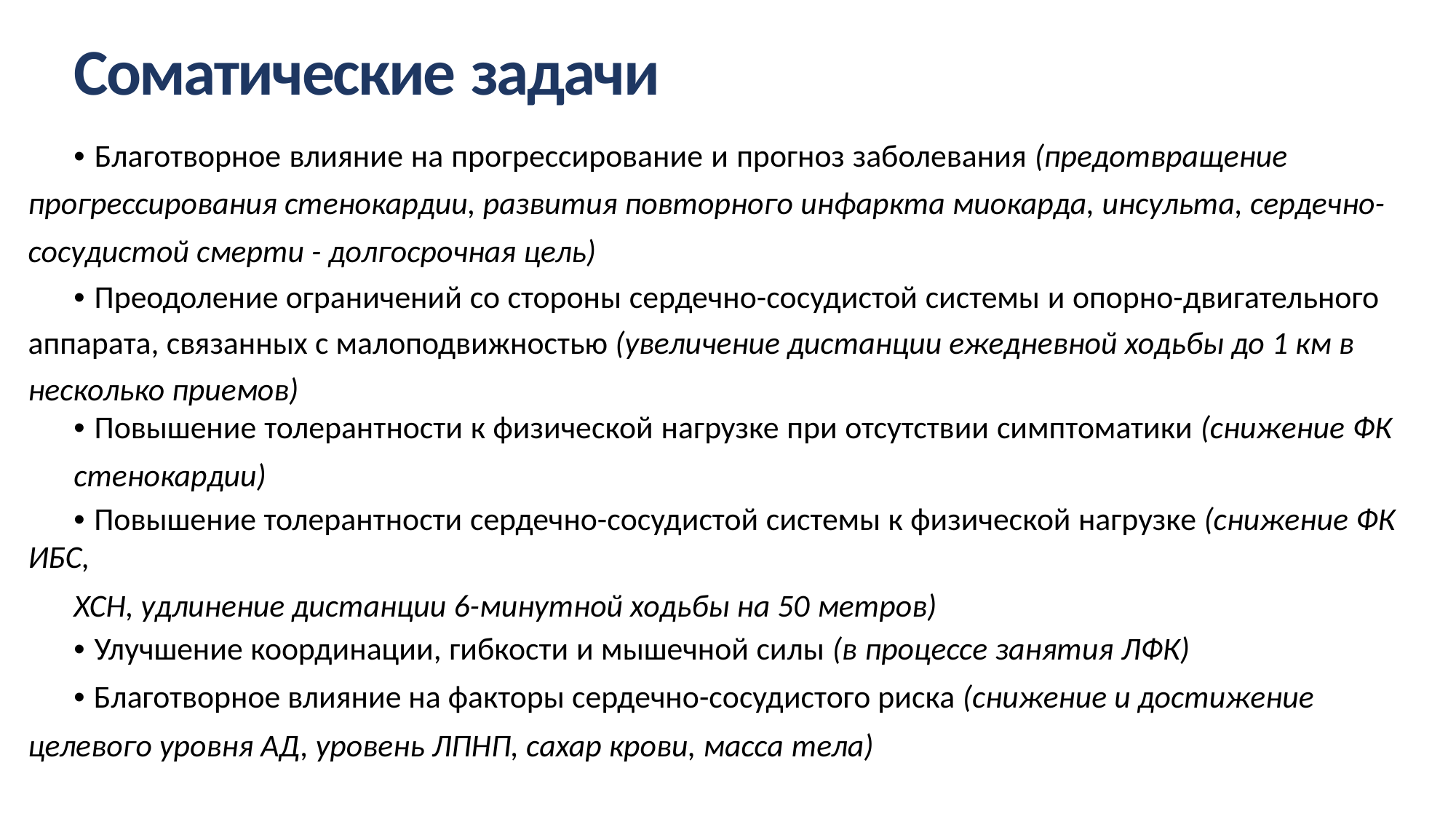

Соматические задачи

• Благотворное влияние на прогрессирование и прогноз заболевания (предотвращение прогрессирования стенокардии, развития повторного инфаркта миокарда, инсульта, сердечно- сосудистой смерти - долгосрочная цель)
• Преодоление ограничений со стороны сердечно-сосудистой системы и опорно-двигательного аппарата, связанных с малоподвижностью (увеличение дистанции ежедневной ходьбы до 1 км в несколько приемов)
• Повышение толерантности к физической нагрузке при отсутствии симптоматики (снижение ФК

стенокардии)
• Повышение толерантности сердечно-сосудистой системы к физической нагрузке (снижение ФК ИБС,

ХСН, удлинение дистанции 6-минутной ходьбы на 50 метров)
• Улучшение координации, гибкости и мышечной силы (в процессе занятия ЛФК)
• Благотворное влияние на факторы сердечно-сосудистого риска (снижение и достижение целевого уровня АД, уровень ЛПНП, сахар крови, масса тела)